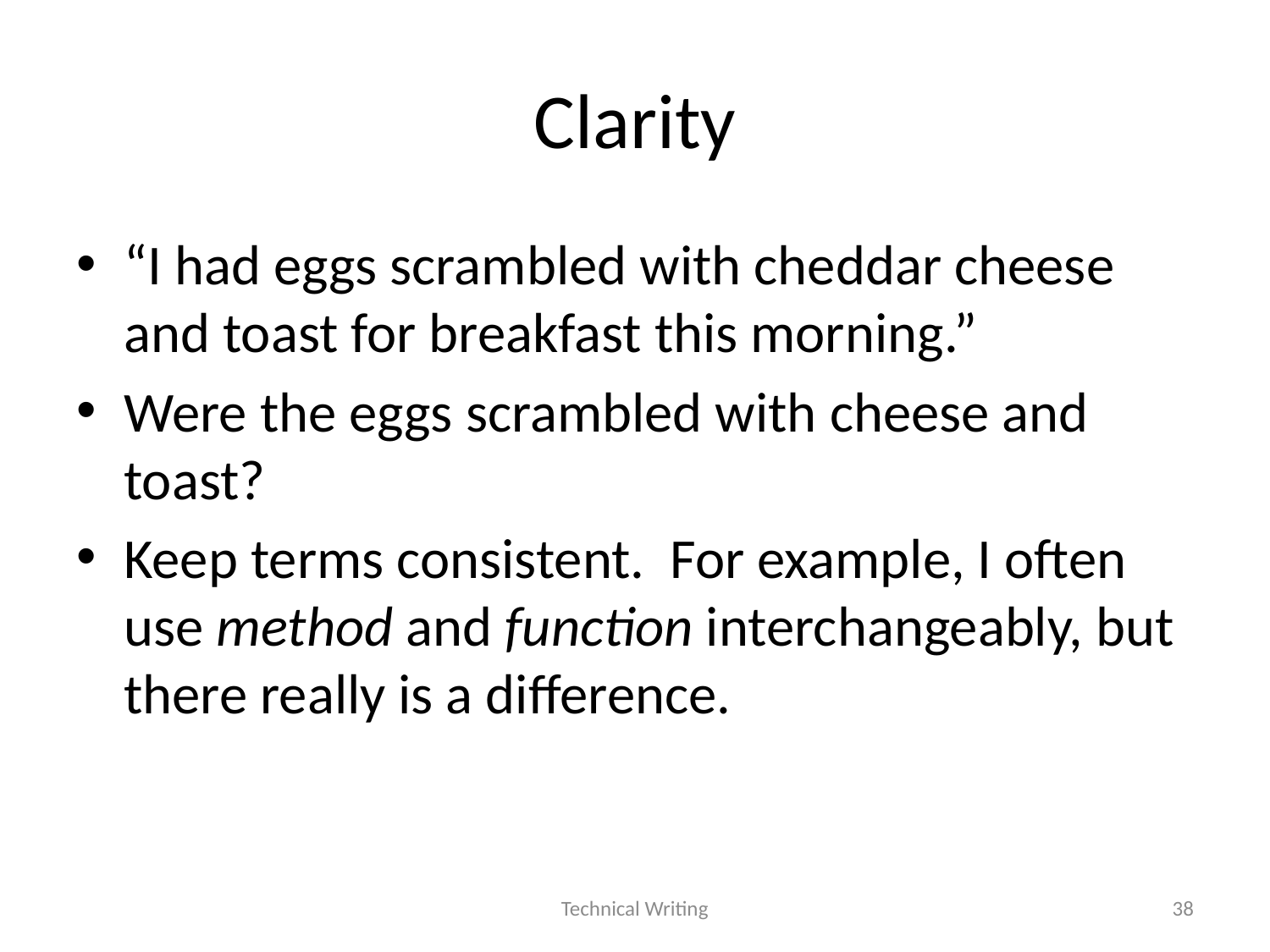

# Clarity
“I had eggs scrambled with cheddar cheese and toast for breakfast this morning.”
Were the eggs scrambled with cheese and toast?
Keep terms consistent.  For example, I often use method and function interchangeably, but there really is a difference.

Technical Writing
38